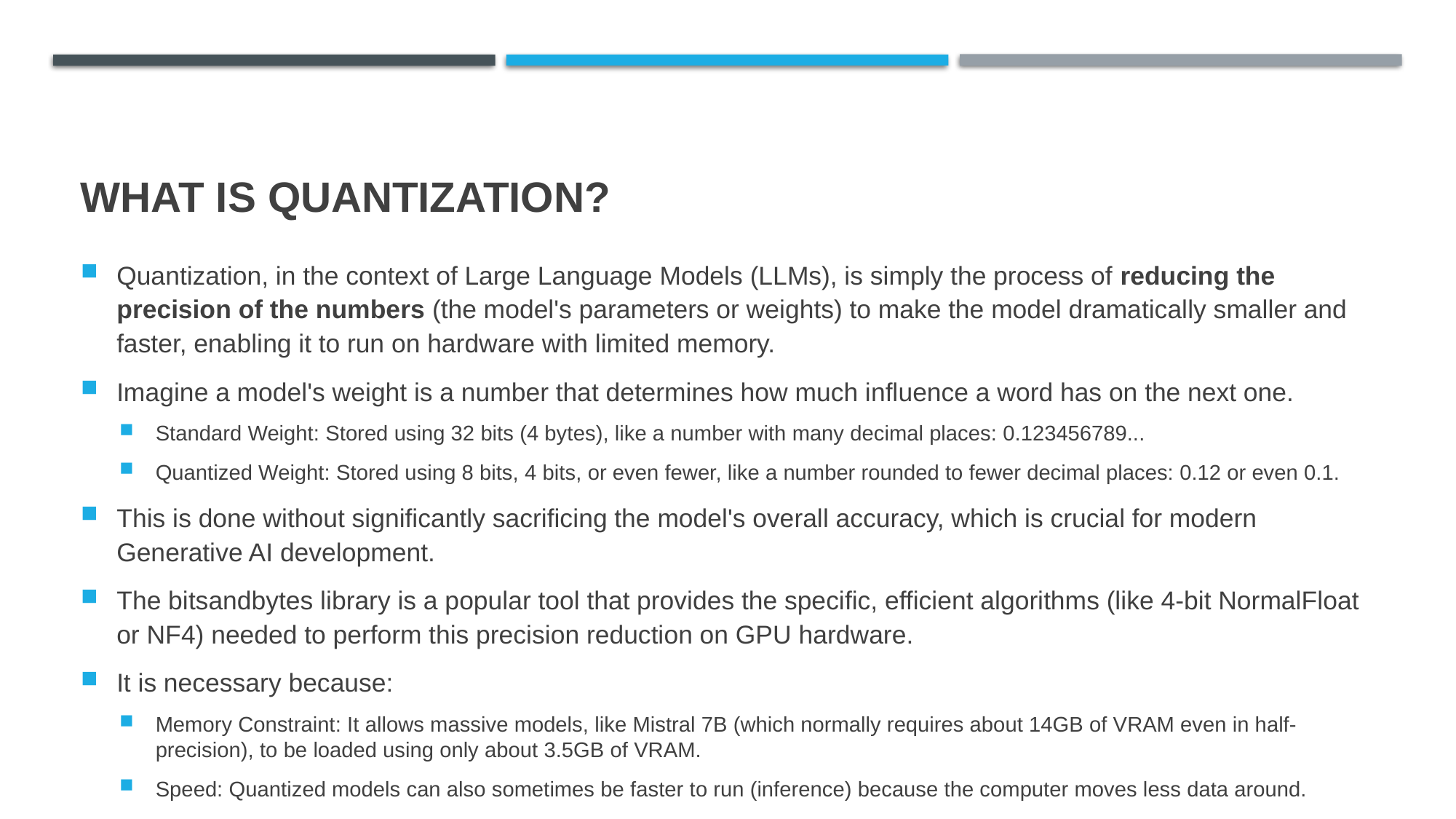

# What is Quantization?
Quantization, in the context of Large Language Models (LLMs), is simply the process of reducing the precision of the numbers (the model's parameters or weights) to make the model dramatically smaller and faster, enabling it to run on hardware with limited memory.
Imagine a model's weight is a number that determines how much influence a word has on the next one.
Standard Weight: Stored using 32 bits (4 bytes), like a number with many decimal places: 0.123456789...
Quantized Weight: Stored using 8 bits, 4 bits, or even fewer, like a number rounded to fewer decimal places: 0.12 or even 0.1.
This is done without significantly sacrificing the model's overall accuracy, which is crucial for modern Generative AI development.
The bitsandbytes library is a popular tool that provides the specific, efficient algorithms (like 4-bit NormalFloat or NF4) needed to perform this precision reduction on GPU hardware.
It is necessary because:
Memory Constraint: It allows massive models, like Mistral 7B (which normally requires about 14GB of VRAM even in half-precision), to be loaded using only about 3.5GB of VRAM.
Speed: Quantized models can also sometimes be faster to run (inference) because the computer moves less data around.